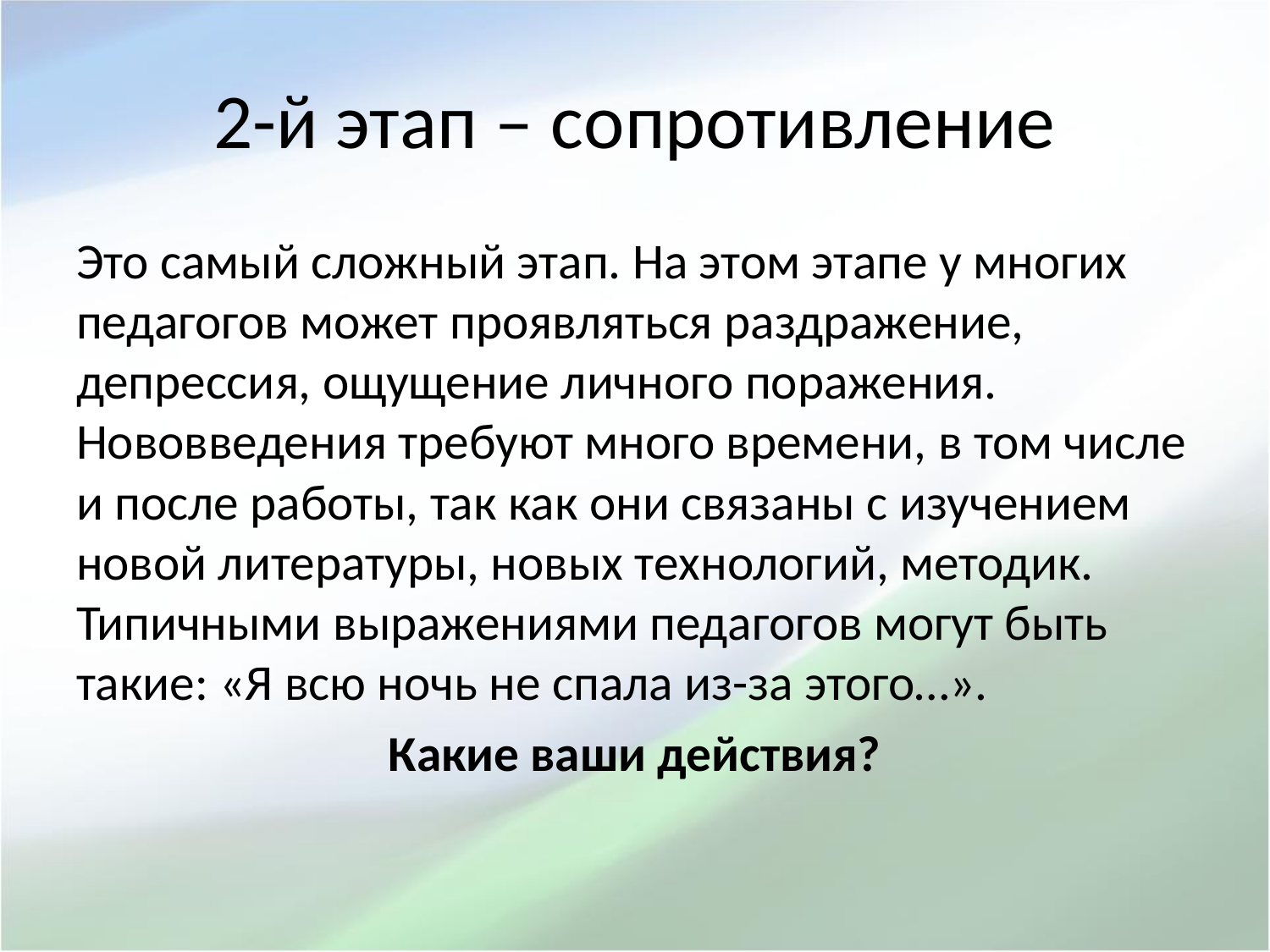

# 2-й этап – сопротивление
Это самый сложный этап. На этом этапе у многих педагогов может проявляться раздражение, депрессия, ощущение личного поражения. Нововведения требуют много времени, в том числе и после работы, так как они связаны с изучением новой литературы, новых технологий, методик. Типичными выражениями педагогов могут быть такие: «Я всю ночь не спала из-за этого…».
Какие ваши действия?